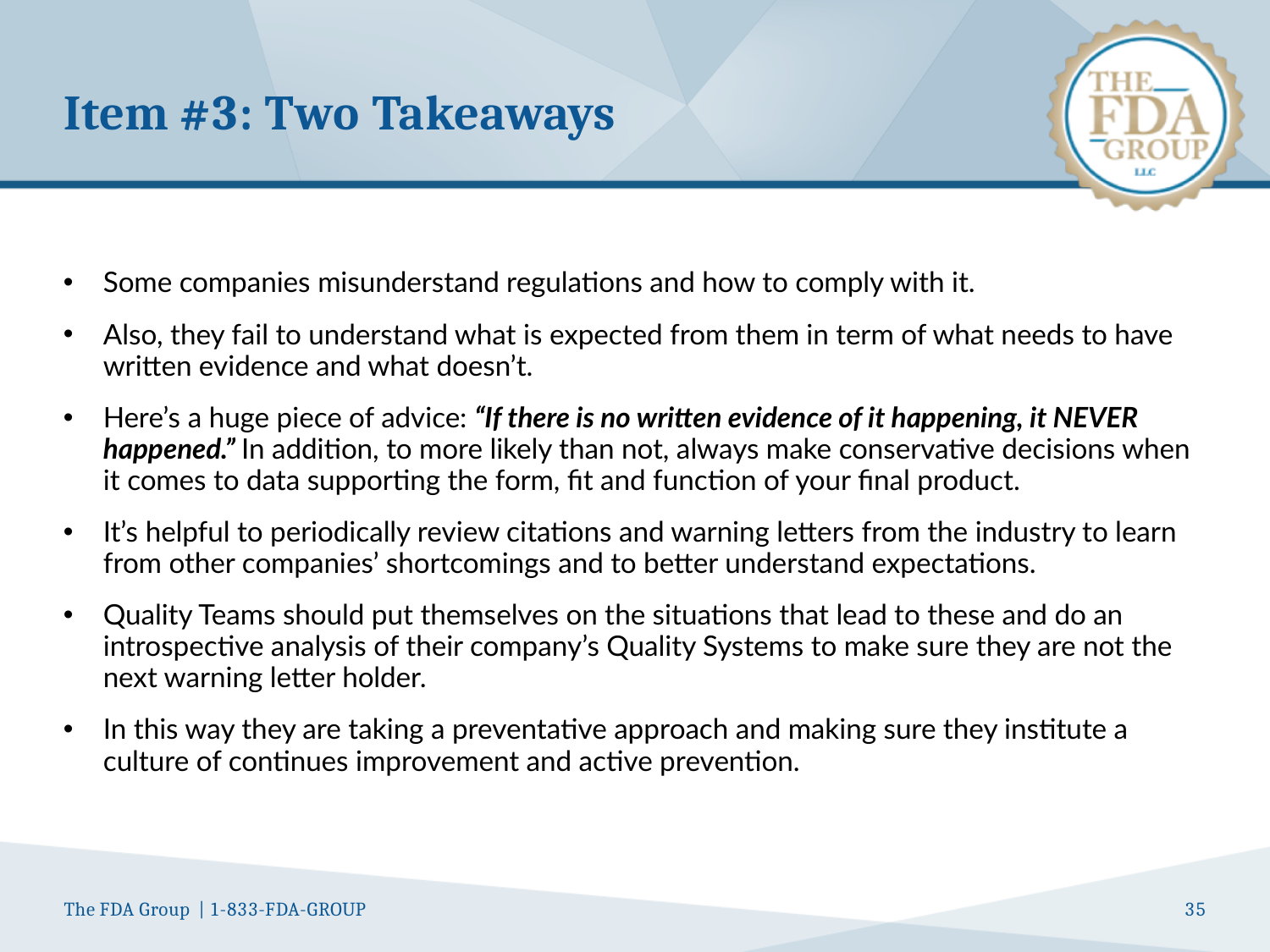

# Item #3: Two Takeaways
Some companies misunderstand regulations and how to comply with it.
Also, they fail to understand what is expected from them in term of what needs to have written evidence and what doesn’t.
Here’s a huge piece of advice: “If there is no written evidence of it happening, it NEVER happened.” In addition, to more likely than not, always make conservative decisions when it comes to data supporting the form, fit and function of your final product.
It’s helpful to periodically review citations and warning letters from the industry to learn from other companies’ shortcomings and to better understand expectations.
Quality Teams should put themselves on the situations that lead to these and do an introspective analysis of their company’s Quality Systems to make sure they are not the next warning letter holder.
In this way they are taking a preventative approach and making sure they institute a culture of continues improvement and active prevention.

35